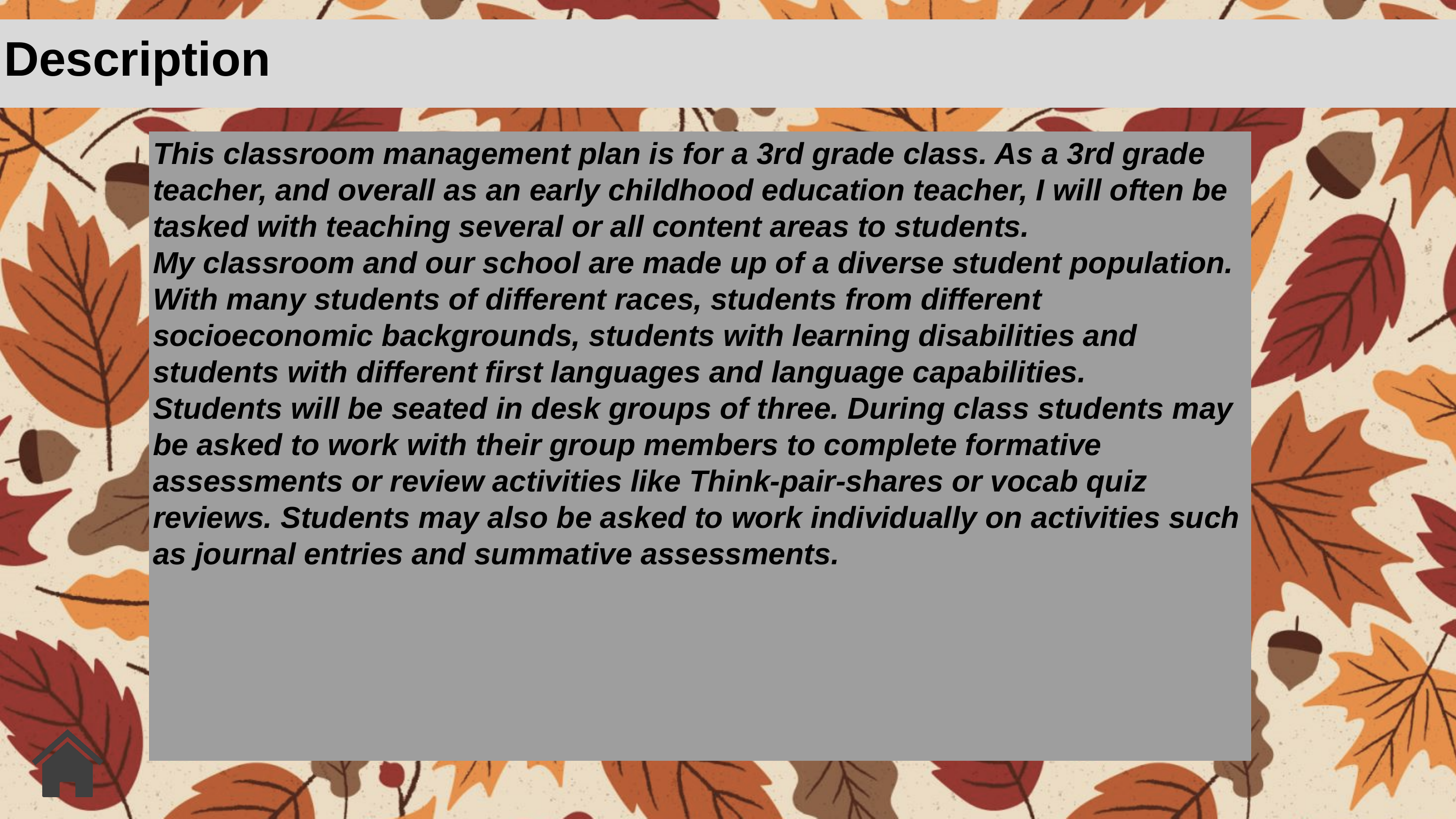

Description

This classroom management plan is for a 3rd grade class. As a 3rd grade teacher, and overall as an early childhood education teacher, I will often be tasked with teaching several or all content areas to students.
My classroom and our school are made up of a diverse student population. With many students of different races, students from different socioeconomic backgrounds, students with learning disabilities and students with different first languages and language capabilities.
Students will be seated in desk groups of three. During class students may be asked to work with their group members to complete formative assessments or review activities like Think-pair-shares or vocab quiz reviews. Students may also be asked to work individually on activities such as journal entries and summative assessments.